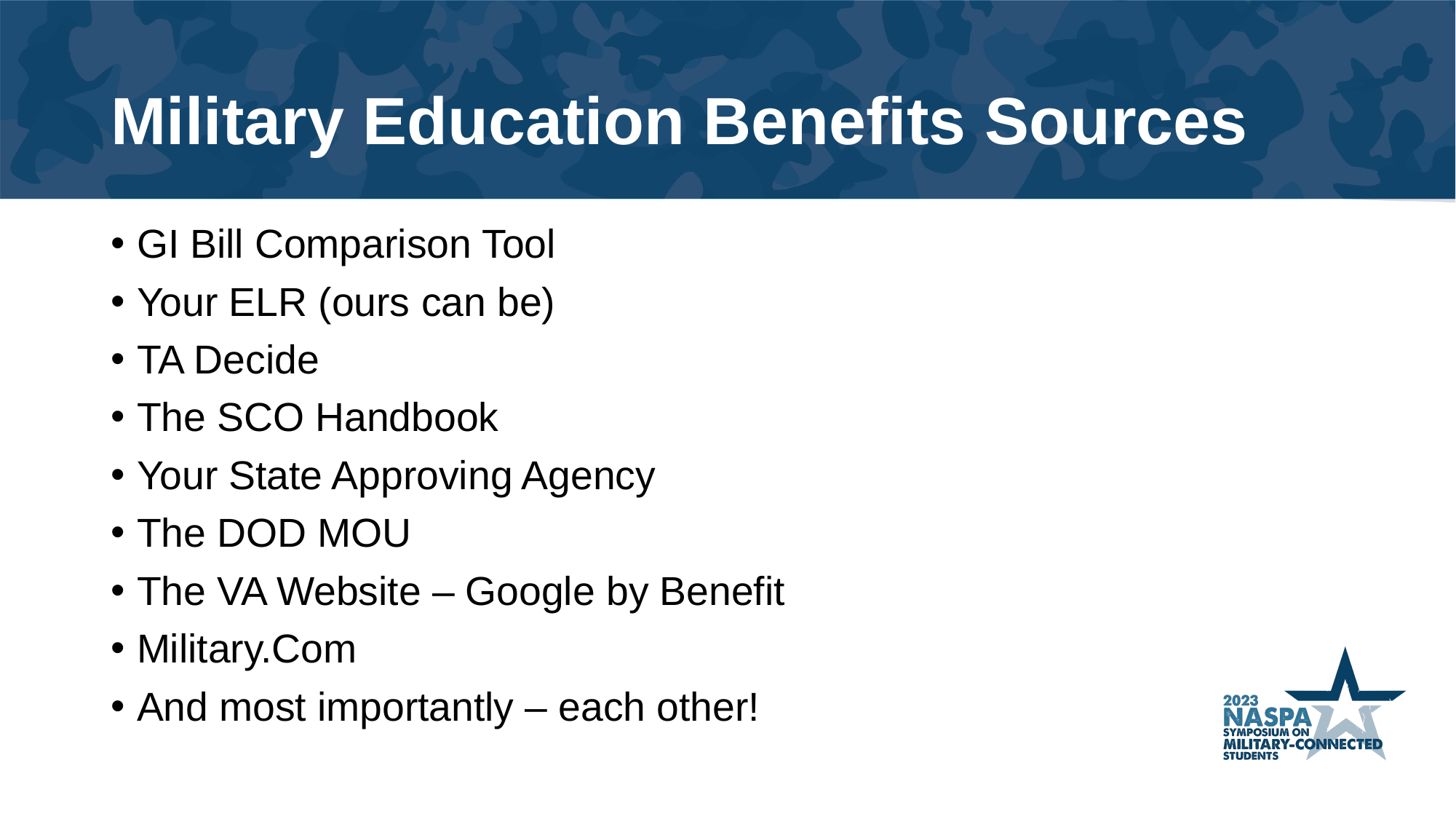

# Military Education Benefits Sources
GI Bill Comparison Tool
Your ELR (ours can be)
TA Decide
The SCO Handbook
Your State Approving Agency
The DOD MOU
The VA Website – Google by Benefit
Military.Com
And most importantly – each other!